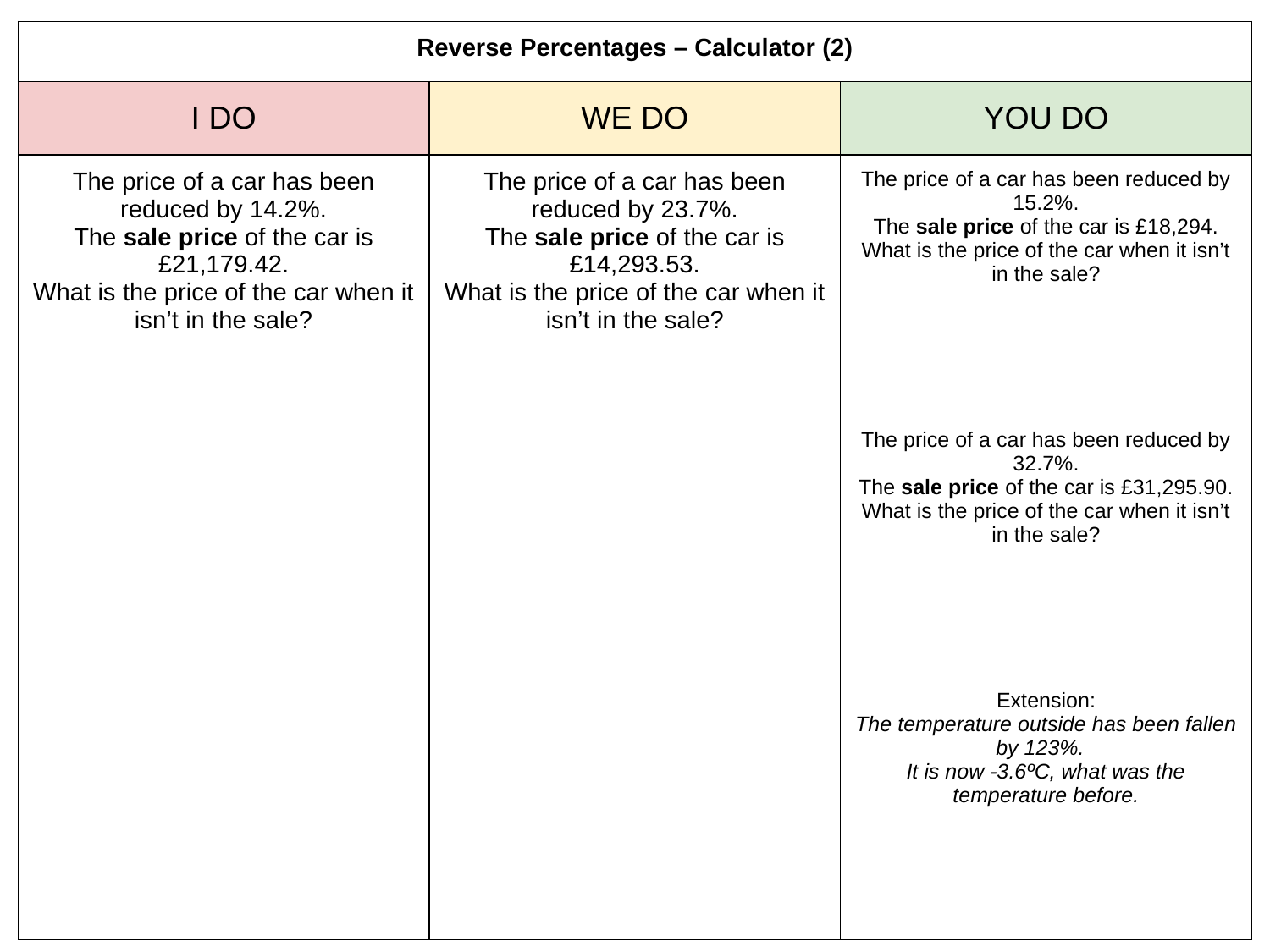

| Reverse Percentages – Calculator (2) |  |  |
| --- | --- | --- |
| I DO | WE DO | YOU DO |
| The price of a car has been reduced by 14.2%. The sale price of the car is £21,179.42. What is the price of the car when it isn’t in the sale? | The price of a car has been reduced by 23.7%. The sale price of the car is £14,293.53. What is the price of the car when it isn’t in the sale? | The price of a car has been reduced by 15.2%. The sale price of the car is £18,294. What is the price of the car when it isn’t in the sale? The price of a car has been reduced by 32.7%. The sale price of the car is £31,295.90. What is the price of the car when it isn’t in the sale? Extension: The temperature outside has been fallen by 123%. It is now -3.6ºC, what was the temperature before. |